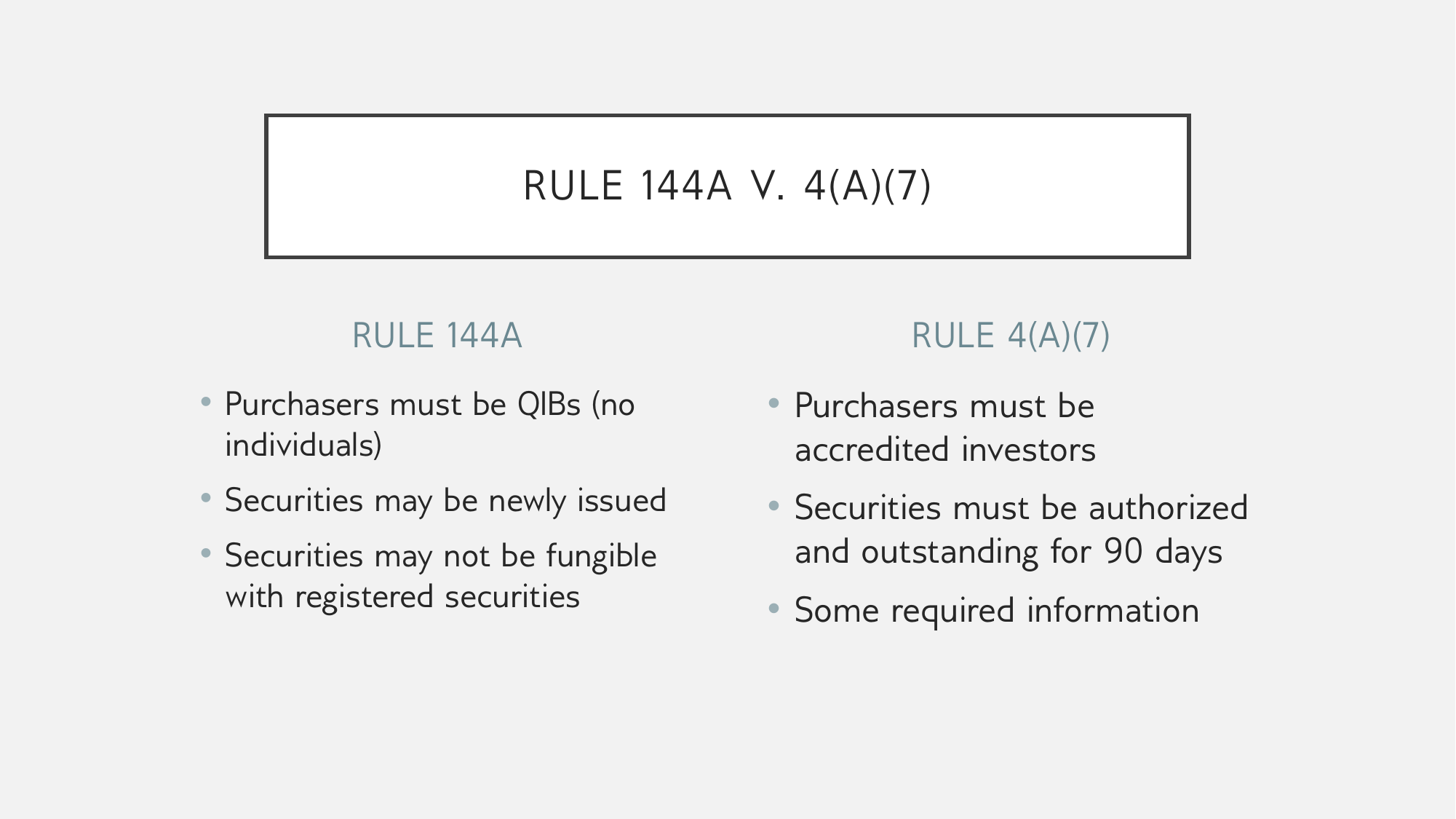

# Rule 144A v. 4(a)(7)
Rule 144A
Rule 4(a)(7)
Purchasers must be QIBs (no individuals)
Securities may be newly issued
Securities may not be fungible with registered securities
Purchasers must be accredited investors
Securities must be authorized and outstanding for 90 days
Some required information